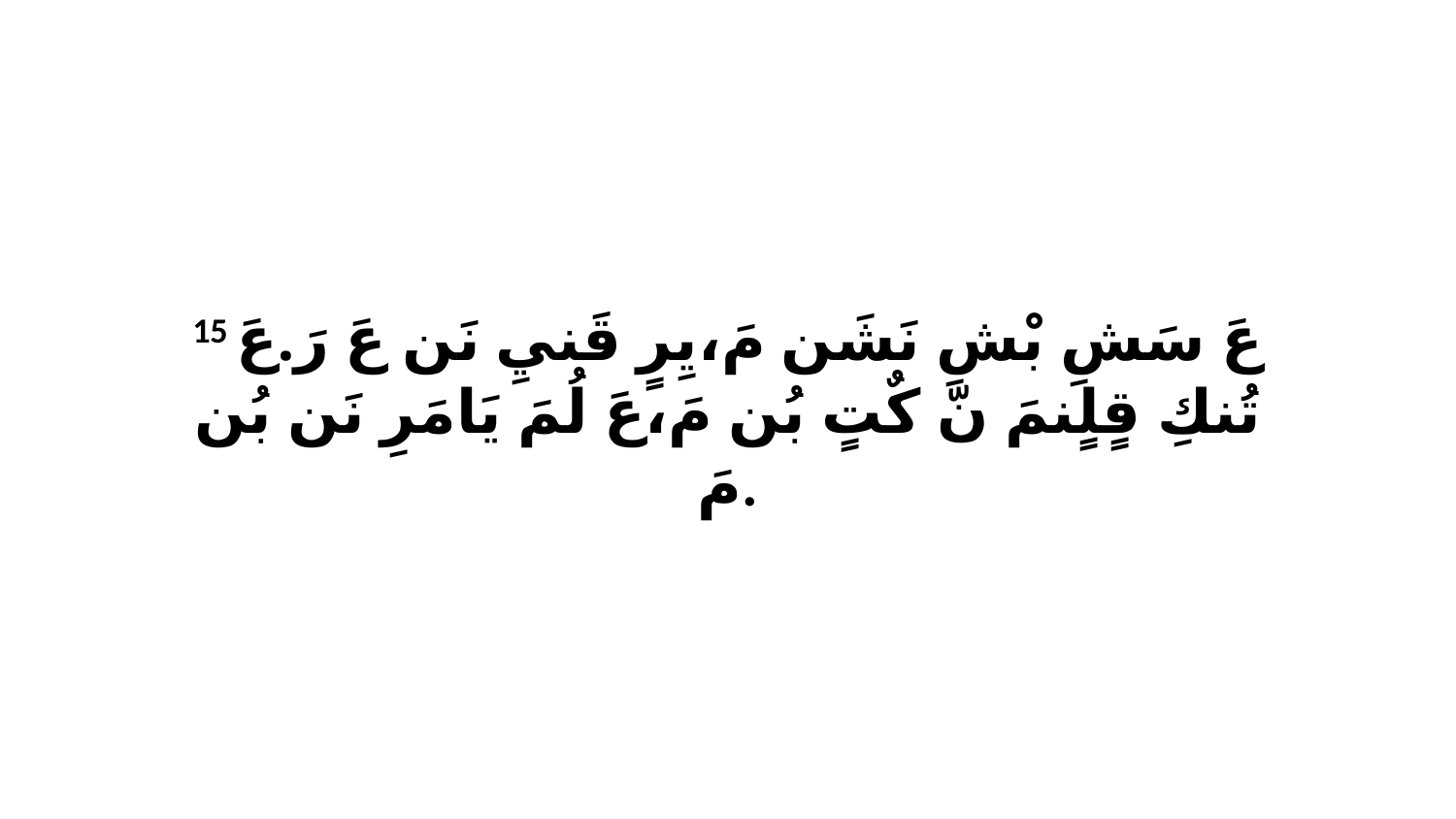

15 عَ سَشِ بْشِ نَشَن مَ،يِرٍ قَنيِ نَن عَ رَ.عَ تُنكِ قٍلٍنمَ نّ كٌتٍ بُن مَ،عَ لُمَ يَامَرِ نَن بُن مَ.